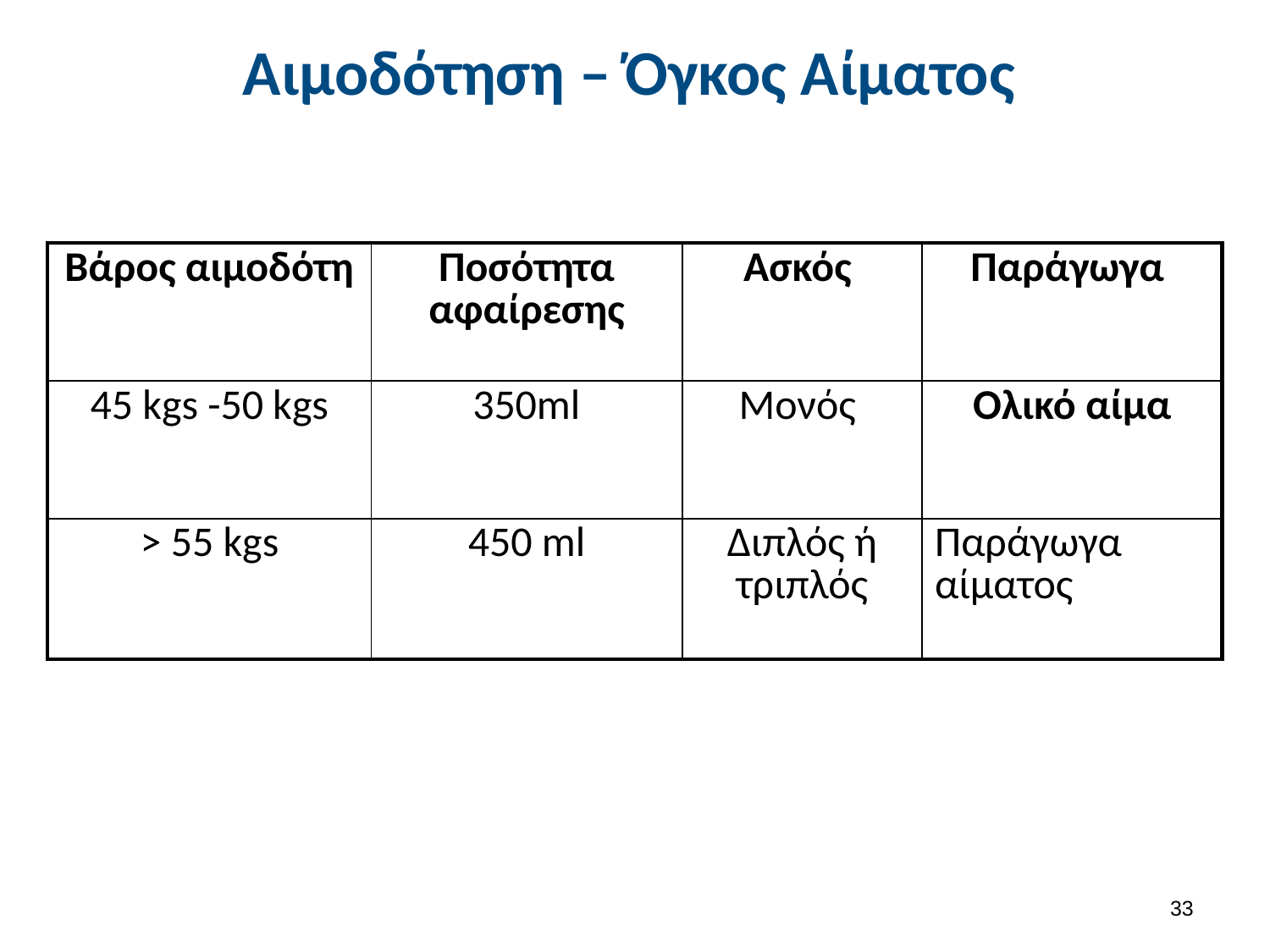

# Αιμοδότηση – Όγκος Αίματος
| Βάρος αιμοδότη | Ποσότητα αφαίρεσης | Ασκός | Παράγωγα |
| --- | --- | --- | --- |
| 45 kgs -50 kgs | 350ml | Μονός | Ολικό αίμα |
| > 55 kgs | 450 ml | Διπλός ή τριπλός | Παράγωγα αίματος |
33